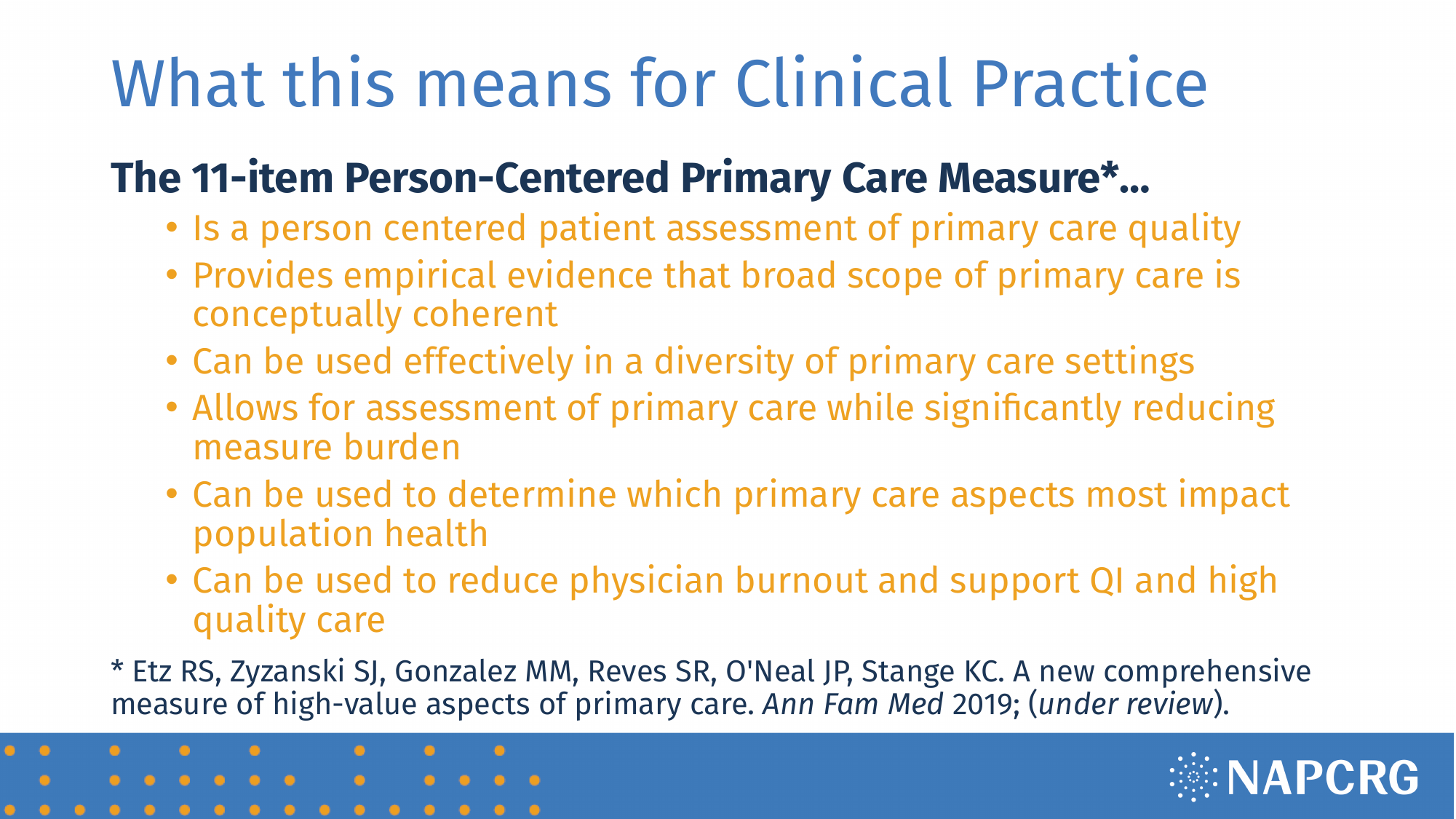

# What this means for Clinical Practice
The 11-item Person-Centered Primary Care Measure*…
Is a person centered patient assessment of primary care quality
Provides empirical evidence that broad scope of primary care is conceptually coherent
Can be used effectively in a diversity of primary care settings
Allows for assessment of primary care while significantly reducing measure burden
Can be used to determine which primary care aspects most impact population health
Can be used to reduce physician burnout and support QI and high quality care
* Etz RS, Zyzanski SJ, Gonzalez MM, Reves SR, O'Neal JP, Stange KC. A new comprehensive measure of high-value aspects of primary care. Ann Fam Med 2019; (under review).